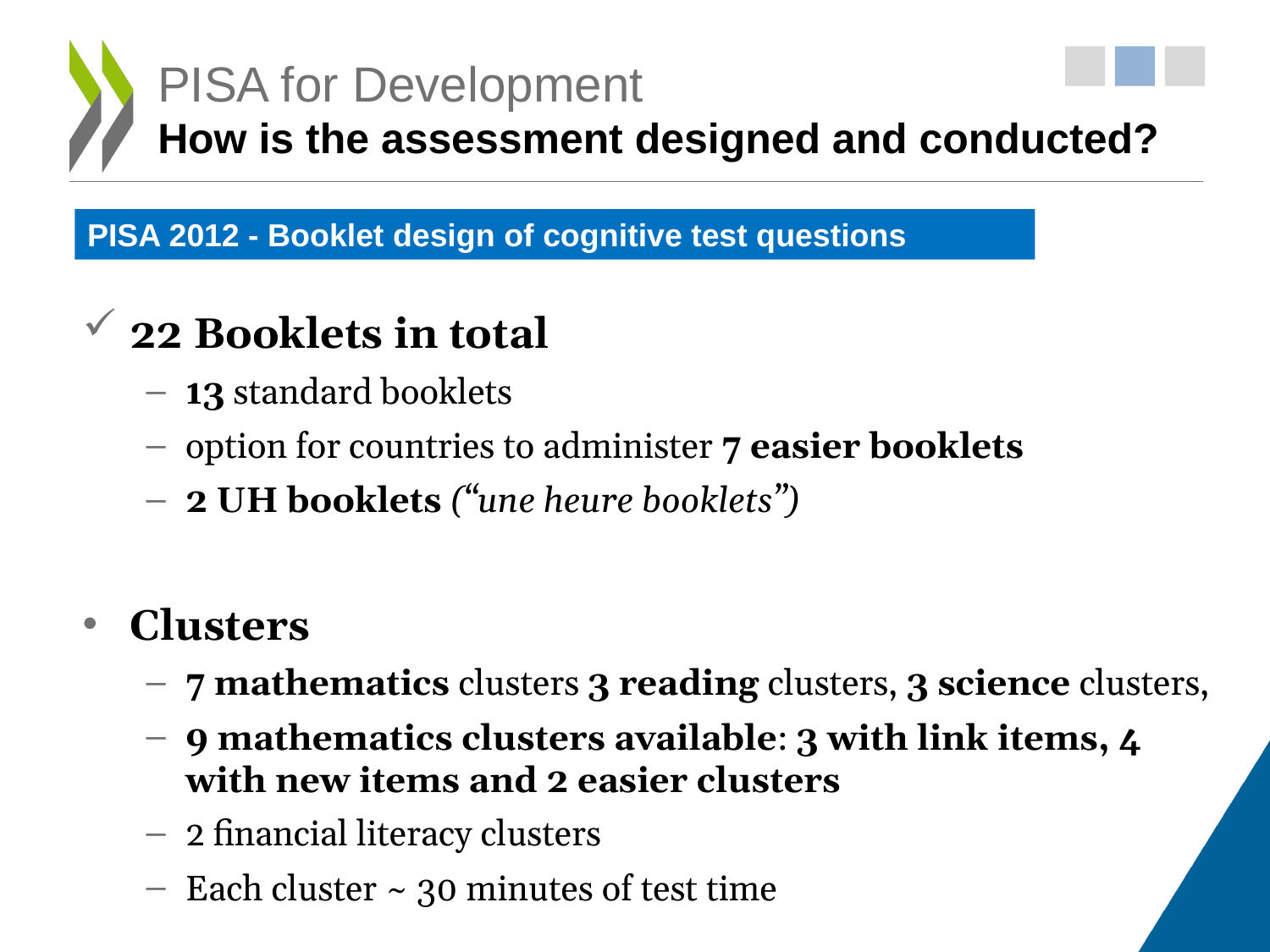

# PISA for Development How is the assessment designed and conducted?

PISA 2012 - Booklet design of cognitive test questions
22 Booklets in total
13 standard booklets
option for countries to administer 7 easier booklets
2 UH booklets (“une heure booklets”)

Clusters
7 mathematics clusters 3 reading clusters, 3 science clusters,
9 mathematics clusters available: 3 with link items, 4 with new items and 2 easier clusters
2 financial literacy clusters
Each cluster ~ 30 minutes of test time